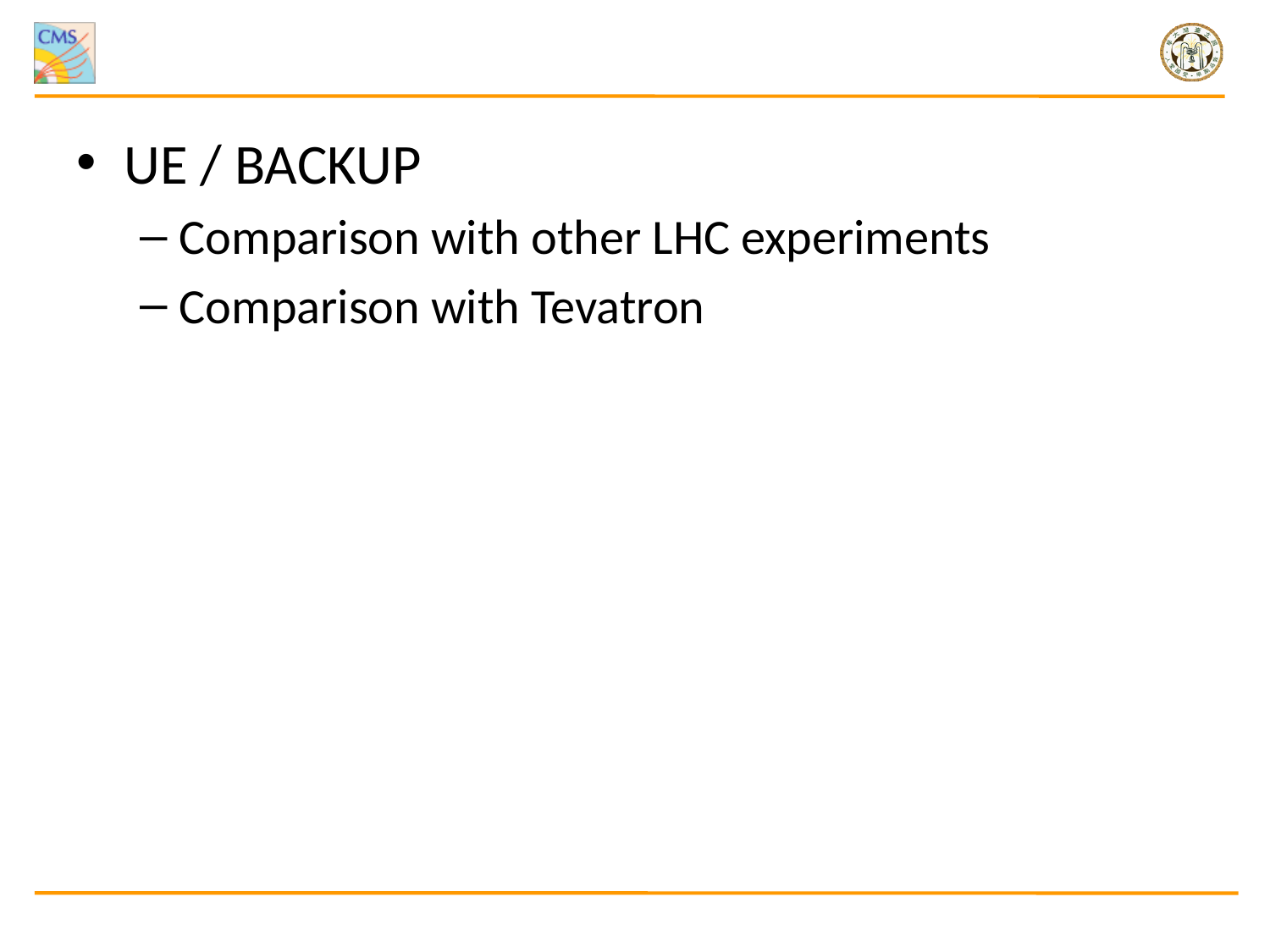

#
UE / BACKUP
Comparison with other LHC experiments
Comparison with Tevatron